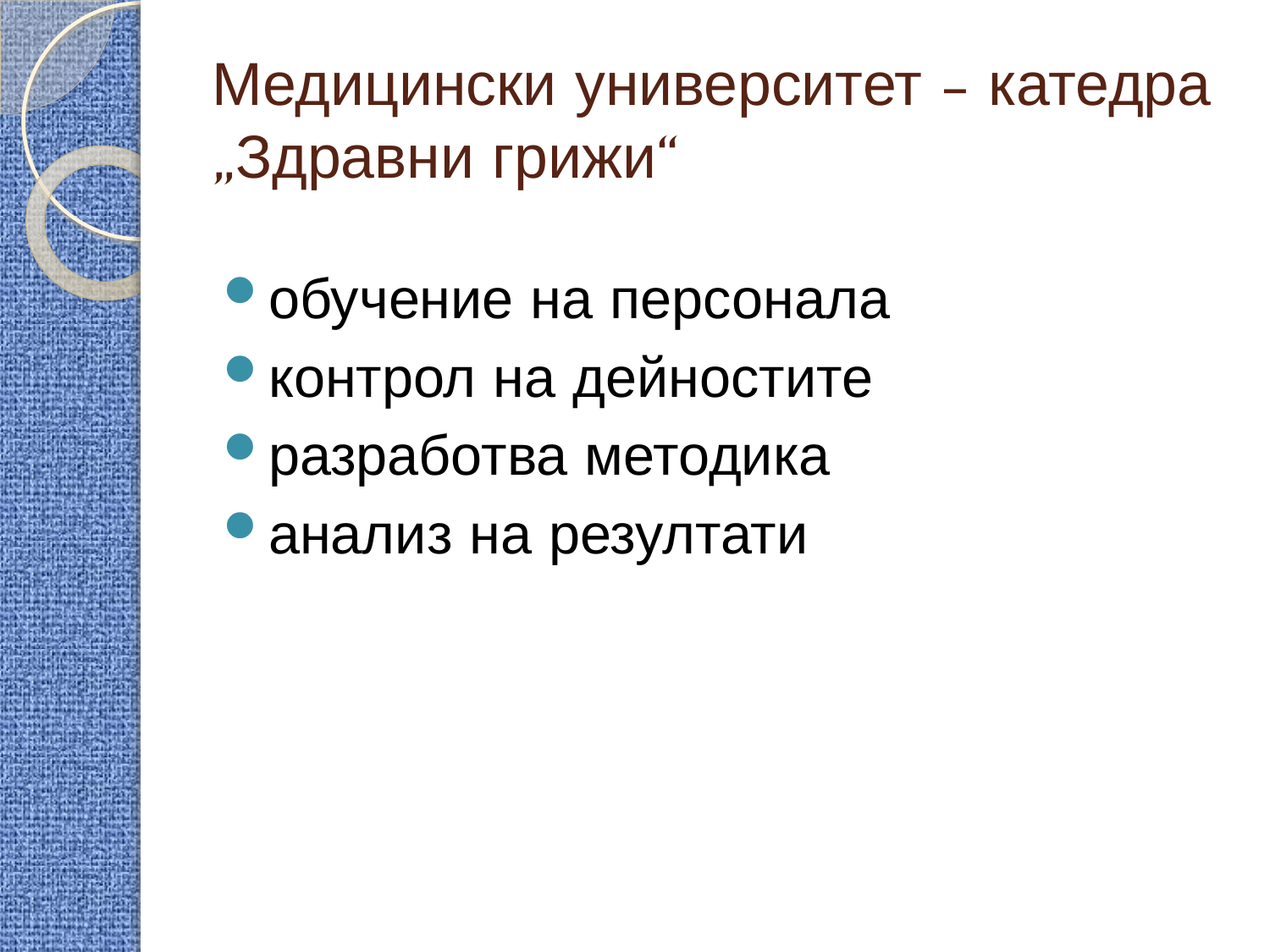

# Медицински университет – катедра „Здравни грижи“
обучение на персонала
контрол на дейностите
разработва методика
анализ на резултати